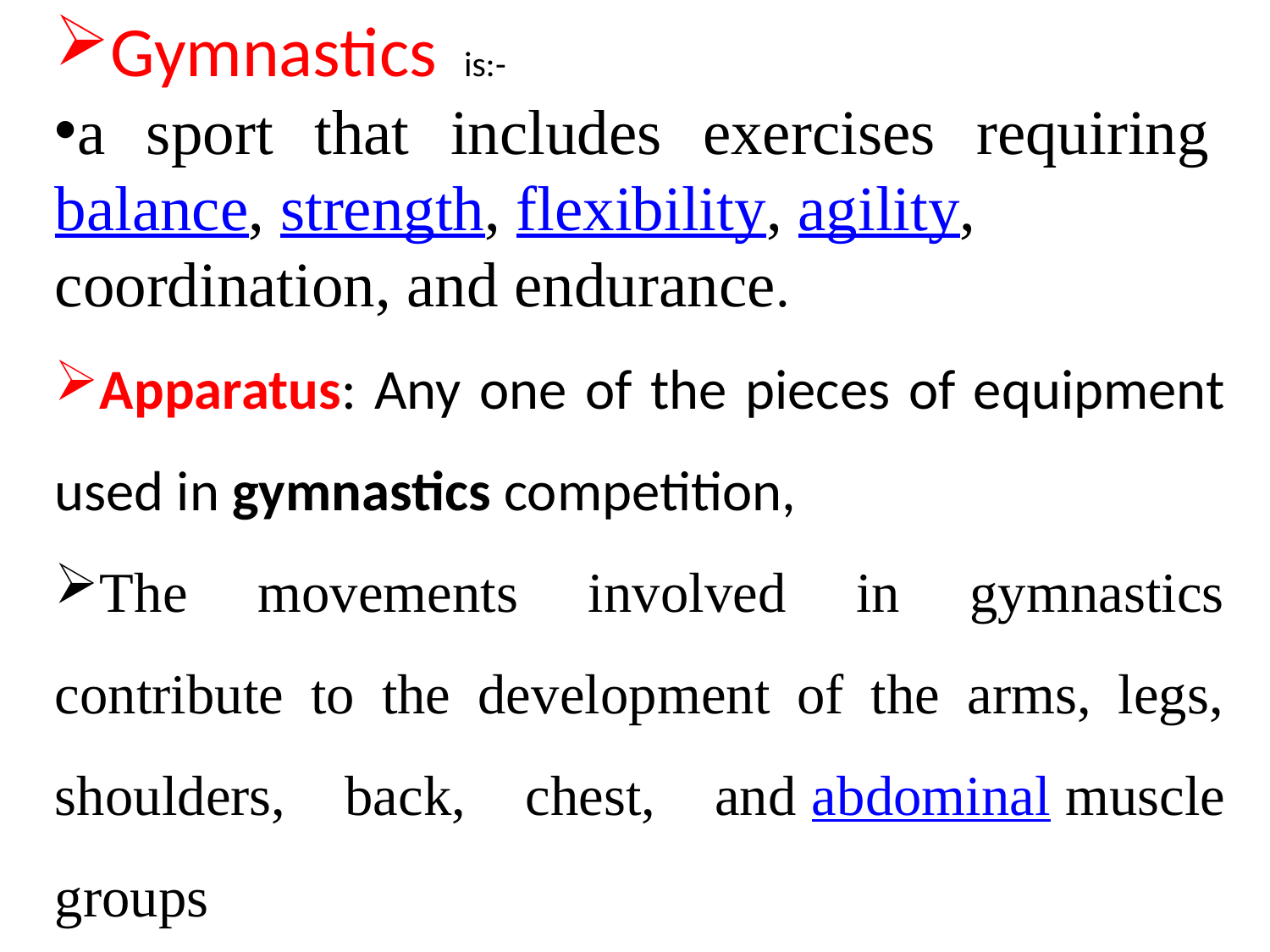

Gymnastics  is:-
a sport that includes exercises requiring balance, strength, flexibility, agility, coordination, and endurance.
Apparatus: Any one of the pieces of equipment used in gymnastics competition,
The movements involved in gymnastics contribute to the development of the arms, legs, shoulders, back, chest, and abdominal muscle groups